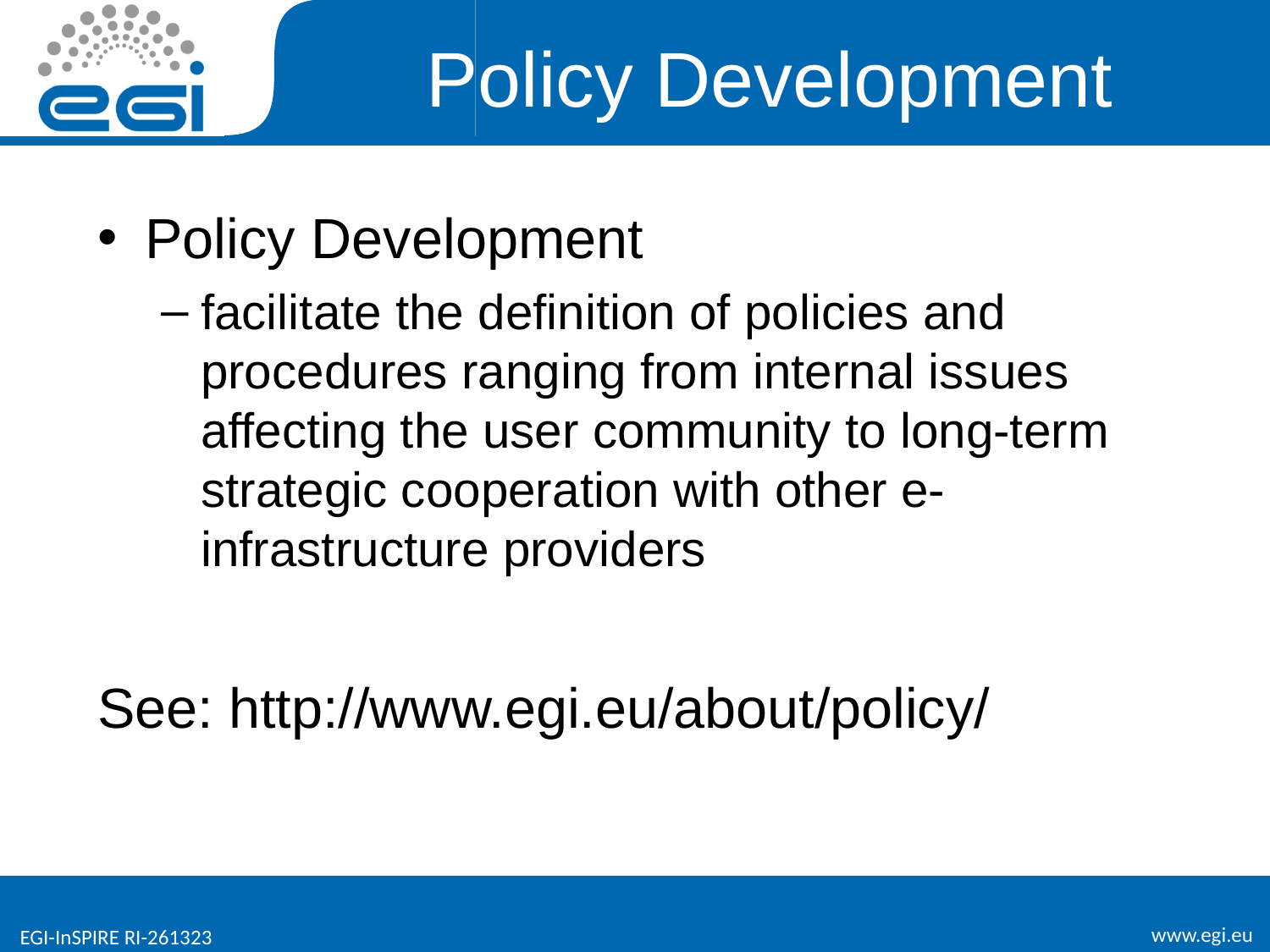

# Policy Development
Policy Development
facilitate the definition of policies and procedures ranging from internal issues affecting the user community to long-term strategic cooperation with other e-infrastructure providers

See: http://www.egi.eu/about/policy/